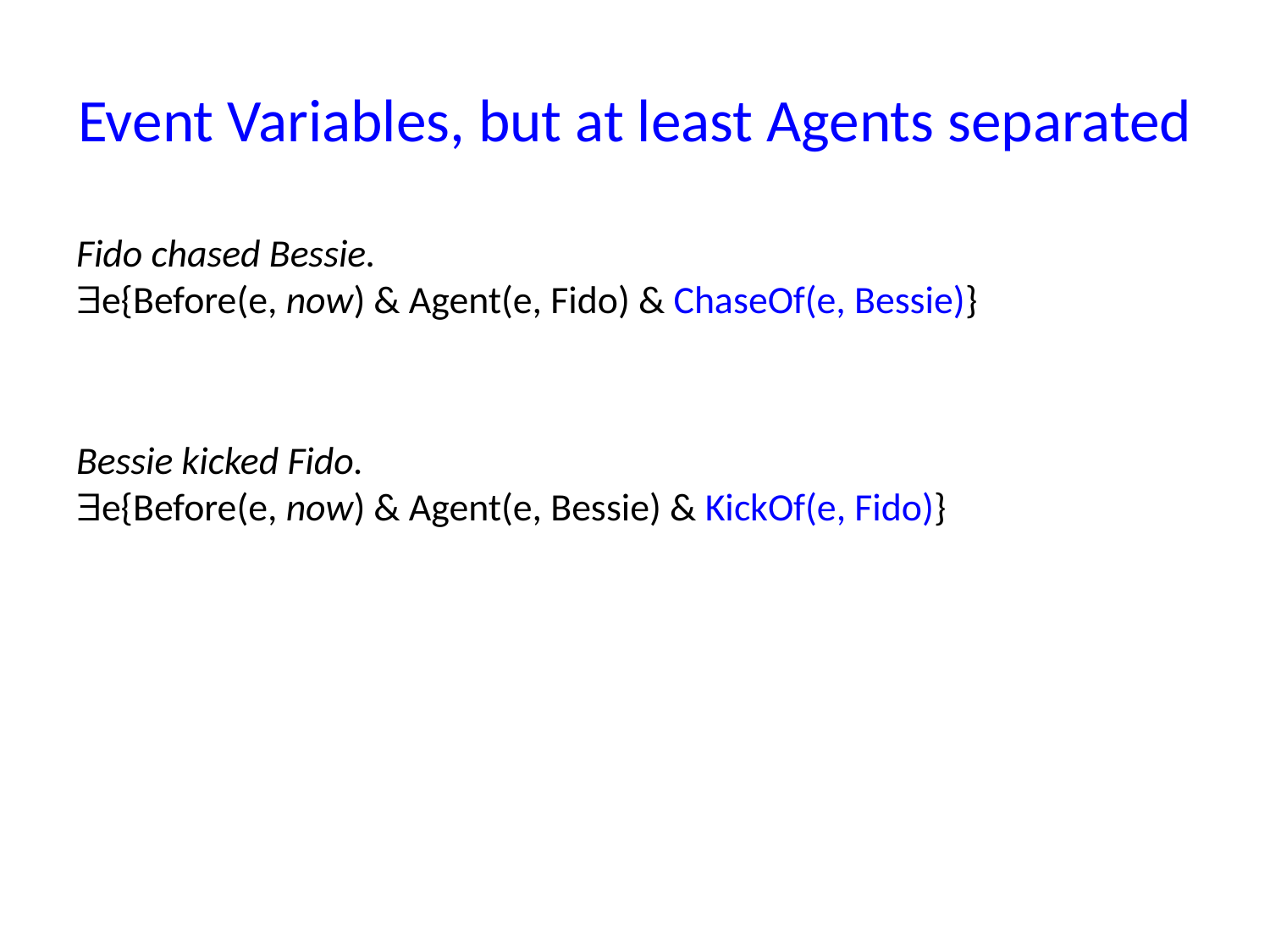

# Event Variables, but at least Agents separated
Fido chased Bessie.
∃e{Before(e, now) & Agent(e, Fido) & ChaseOf(e, Bessie)}

Bessie kicked Fido.
∃e{Before(e, now) & Agent(e, Bessie) & KickOf(e, Fido)}